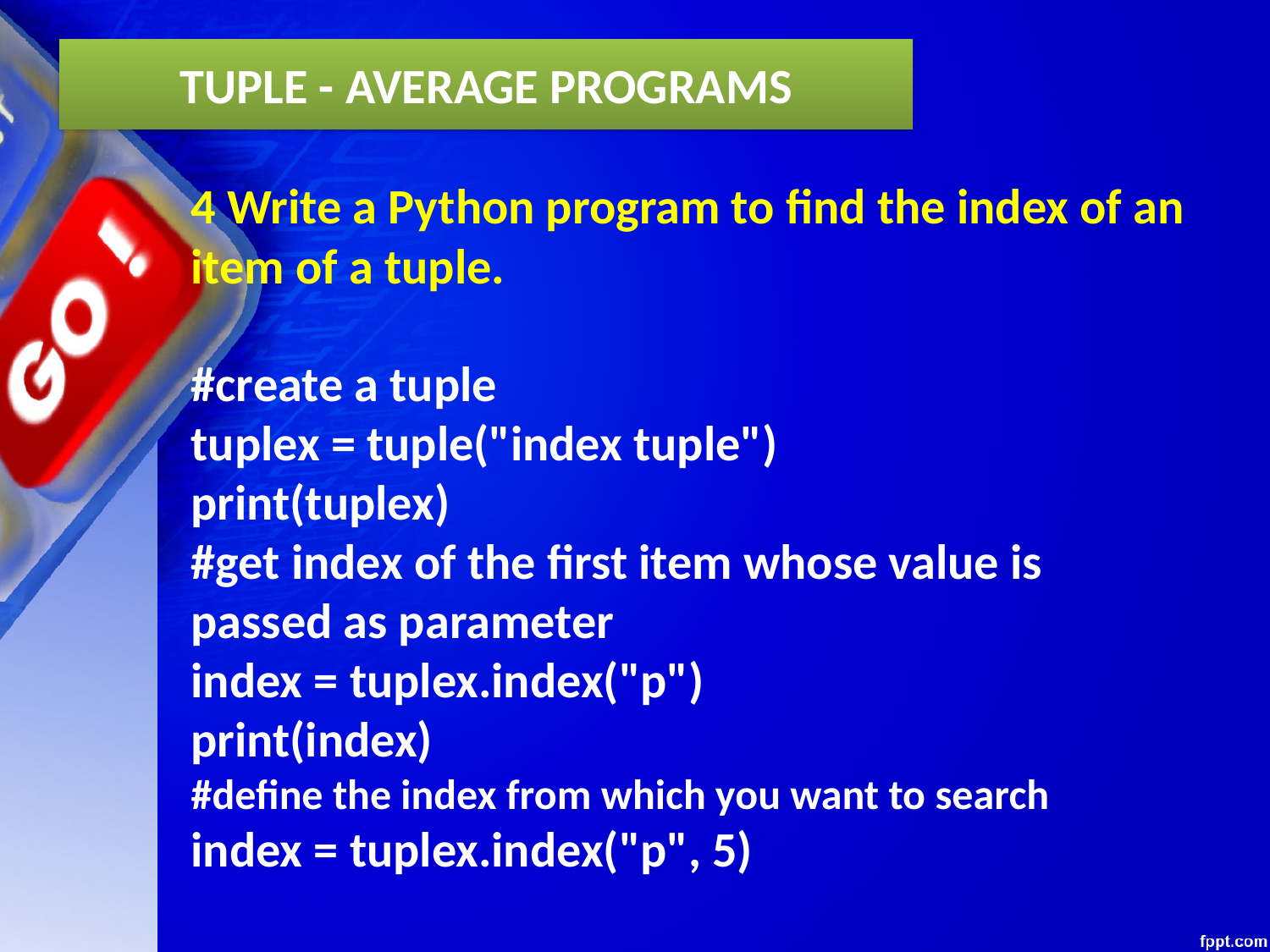

TUPLE - AVERAGE PROGRAMS
4 Write a Python program to find the index of an item of a tuple.

#create a tuple
tuplex = tuple("index tuple")
print(tuplex)
#get index of the first item whose value is passed as parameter
index = tuplex.index("p")
print(index)
#define the index from which you want to search
index = tuplex.index("p", 5)